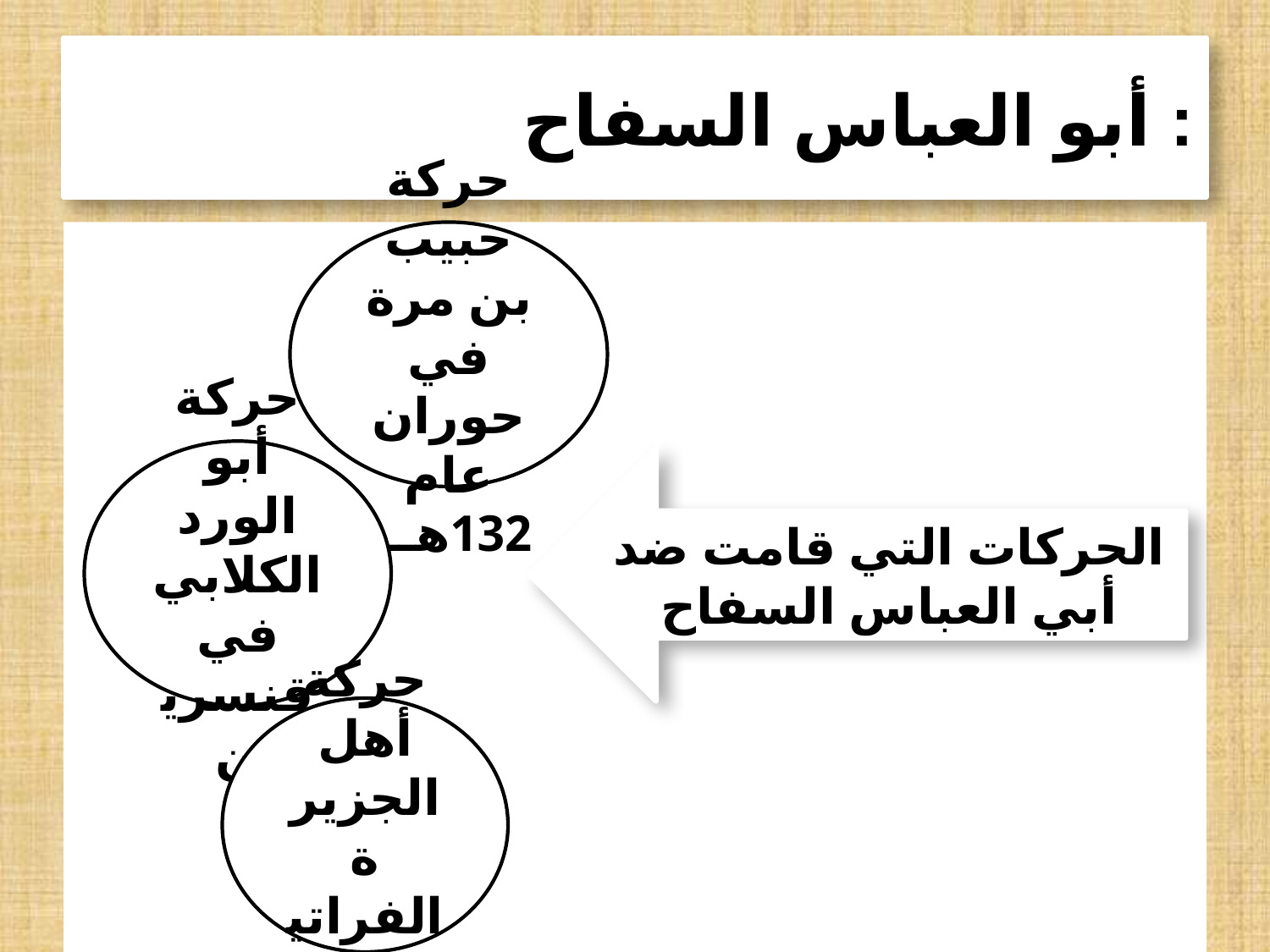

# أبو العباس السفاح :

حركة حبيب بن مرة في حوران عام 132هـــ
حركة أبو الورد الكلابي في قنسرين
الحركات التي قامت ضد أبي العباس السفاح
حركة أهل الجزيرة الفراتية